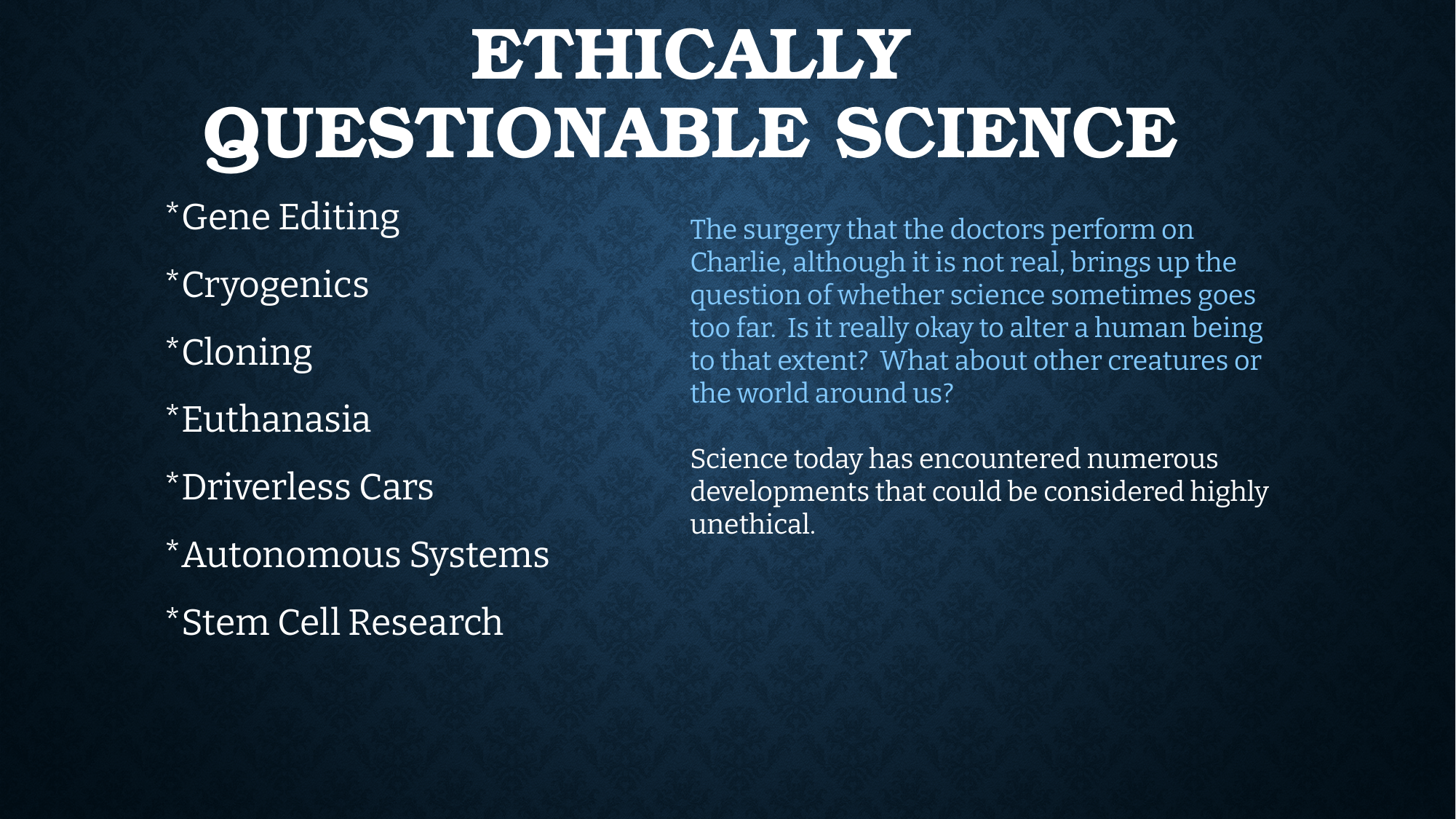

# Ethically questionable science
*Gene Editing
*Cryogenics
*Cloning
*Euthanasia
*Driverless Cars
*Autonomous Systems
*Stem Cell Research
The surgery that the doctors perform on Charlie, although it is not real, brings up the question of whether science sometimes goes too far.  Is it really okay to alter a human being to that extent?  What about other creatures or the world around us?

Science today has encountered numerous developments that could be considered highly unethical.